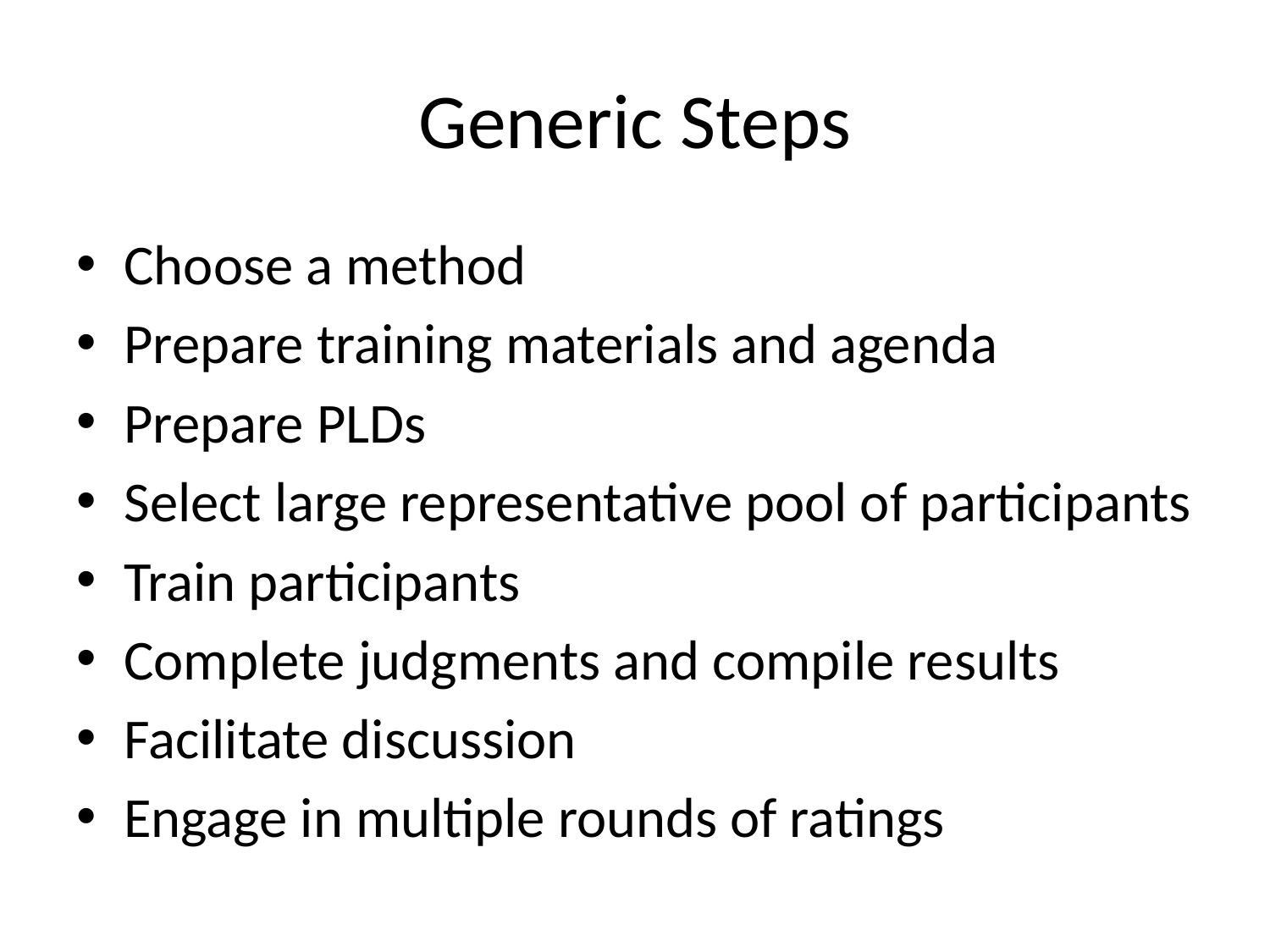

# Generic Steps
Choose a method
Prepare training materials and agenda
Prepare PLDs
Select large representative pool of participants
Train participants
Complete judgments and compile results
Facilitate discussion
Engage in multiple rounds of ratings